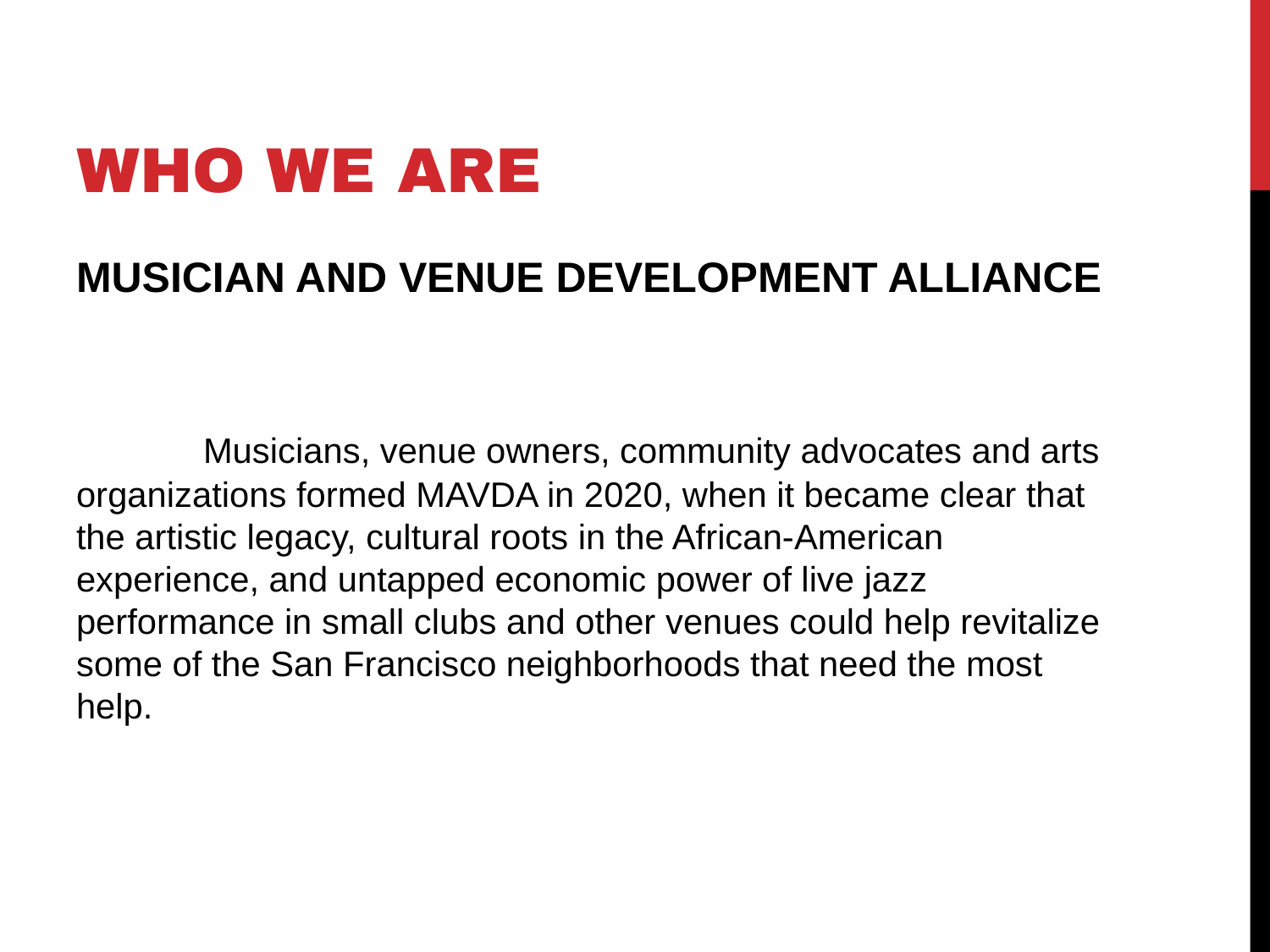

# WHO WE ARE
MUSICIAN AND VENUE DEVELOPMENT ALLIANCE
	Musicians, venue owners, community advocates and arts organizations formed MAVDA in 2020, when it became clear that the artistic legacy, cultural roots in the African-American experience, and untapped economic power of live jazz performance in small clubs and other venues could help revitalize some of the San Francisco neighborhoods that need the most help.